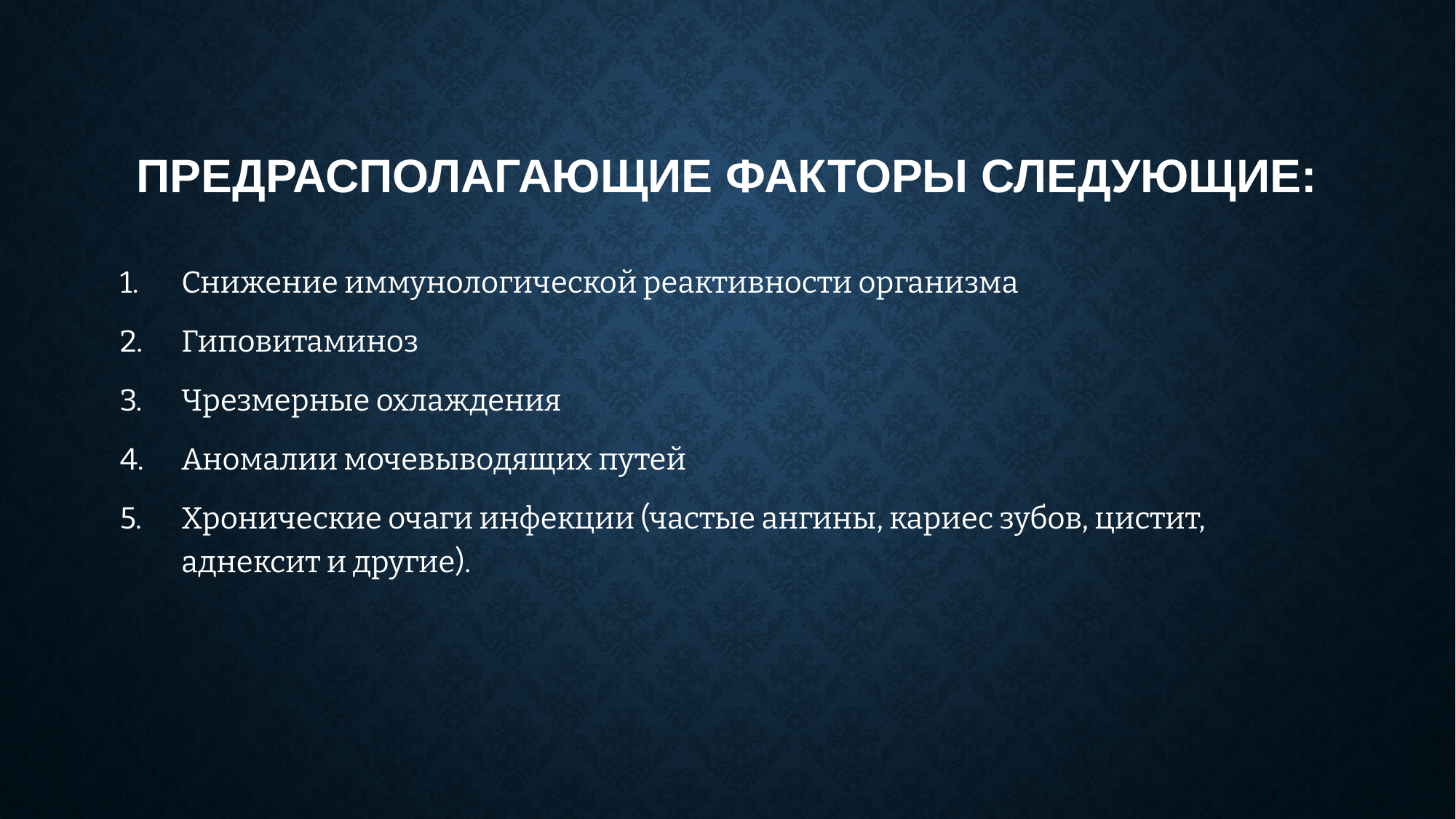

# Предрасполагающие факторы следующие:
Снижение иммунологической реактивности организма
Гиповитаминоз
Чрезмерные охлаждения
Аномалии мочевыводящих путей
Хронические очаги инфекции (частые ангины, кариес зубов, цистит, аднексит и другие).